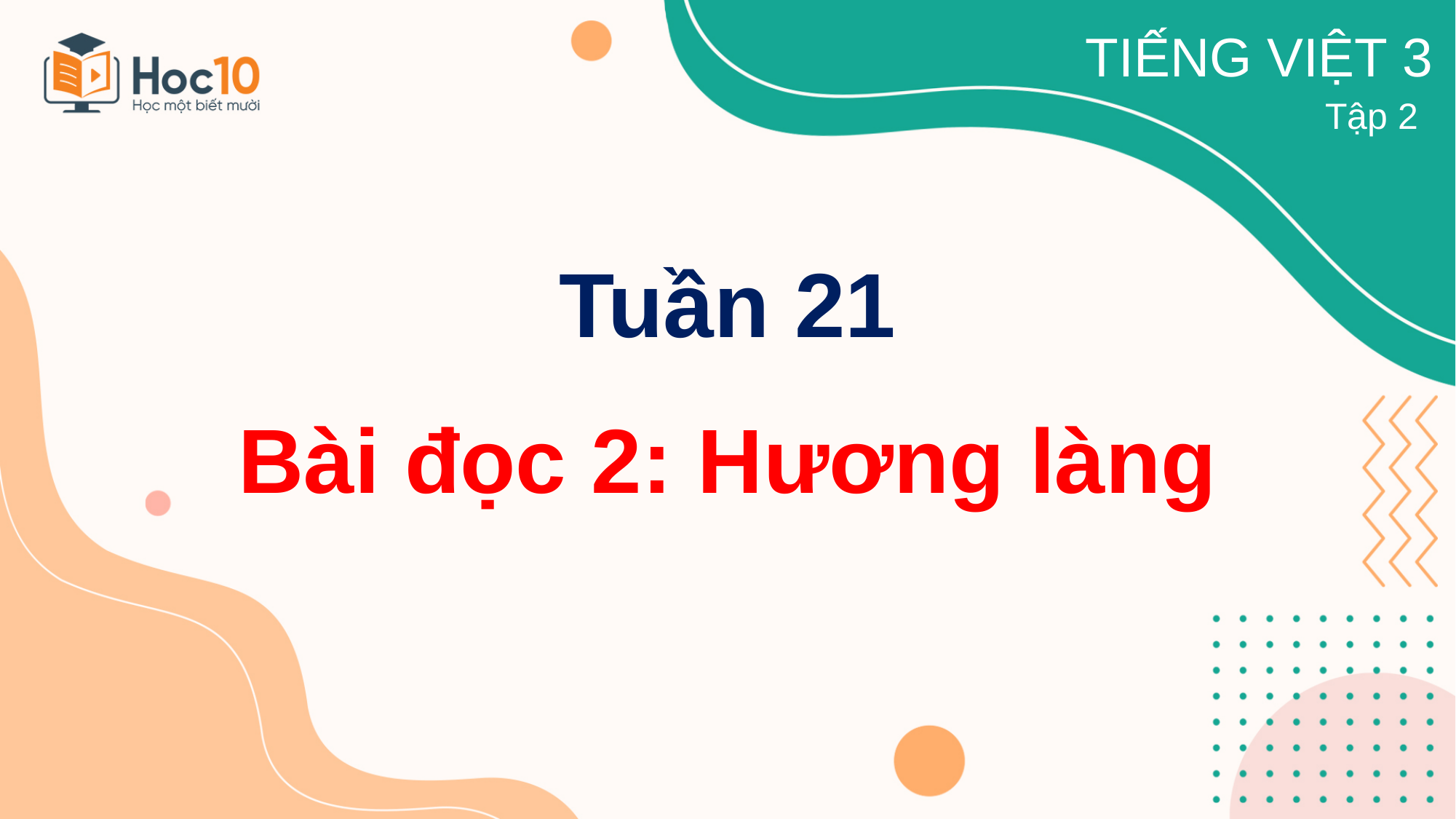

TIẾNG VIỆT 3
Tập 2
# Tuần 21
Bài đọc 2: Hương làng